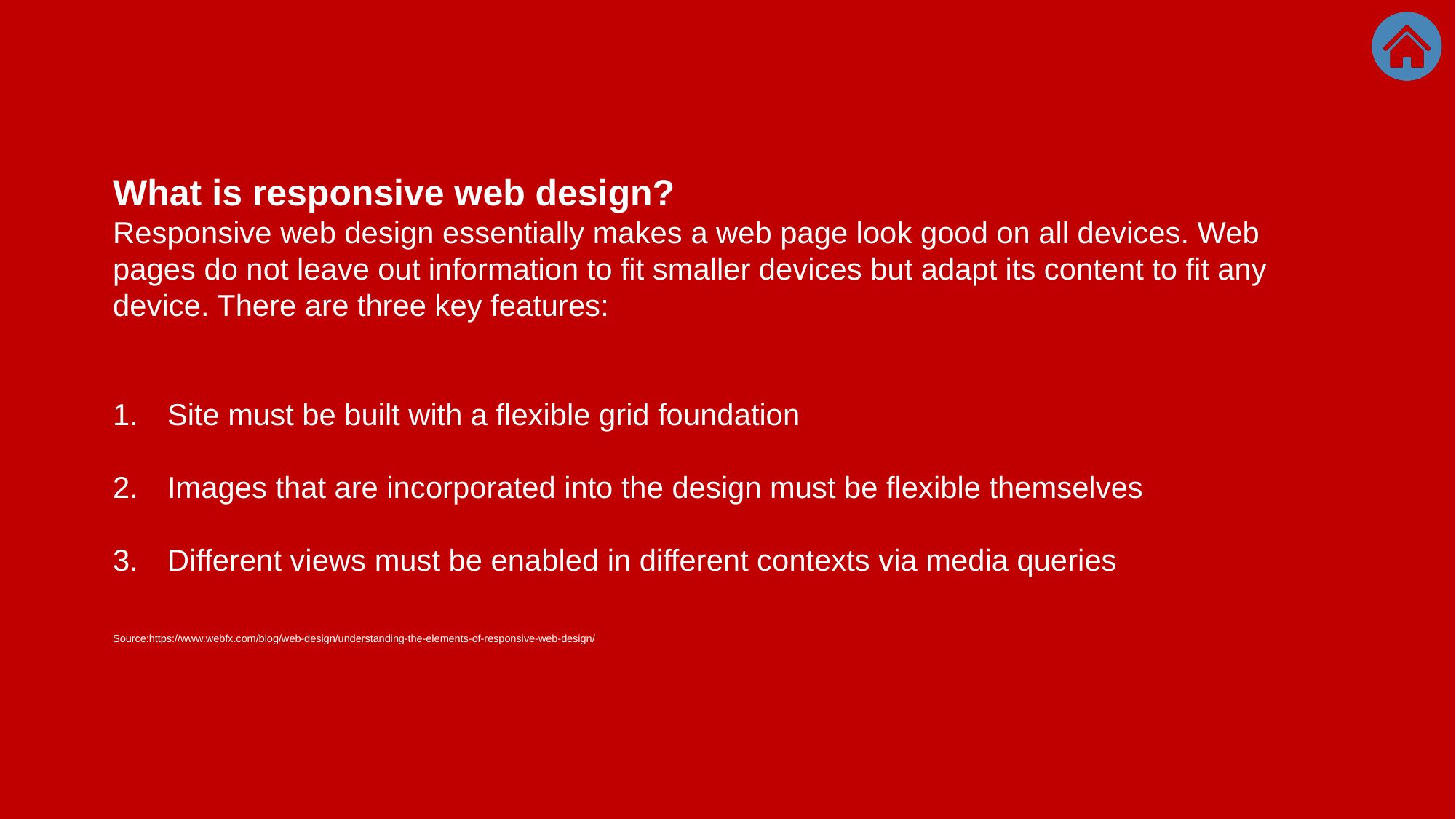

What is responsive web design?
Responsive web design essentially makes a web page look good on all devices. Web pages do not leave out information to fit smaller devices but adapt its content to fit any device. There are three key features:

Site must be built with a flexible grid foundation

Images that are incorporated into the design must be flexible themselves

Different views must be enabled in different contexts via media queries
Source:https://www.webfx.com/blog/web-design/understanding-the-elements-of-responsive-web-design/